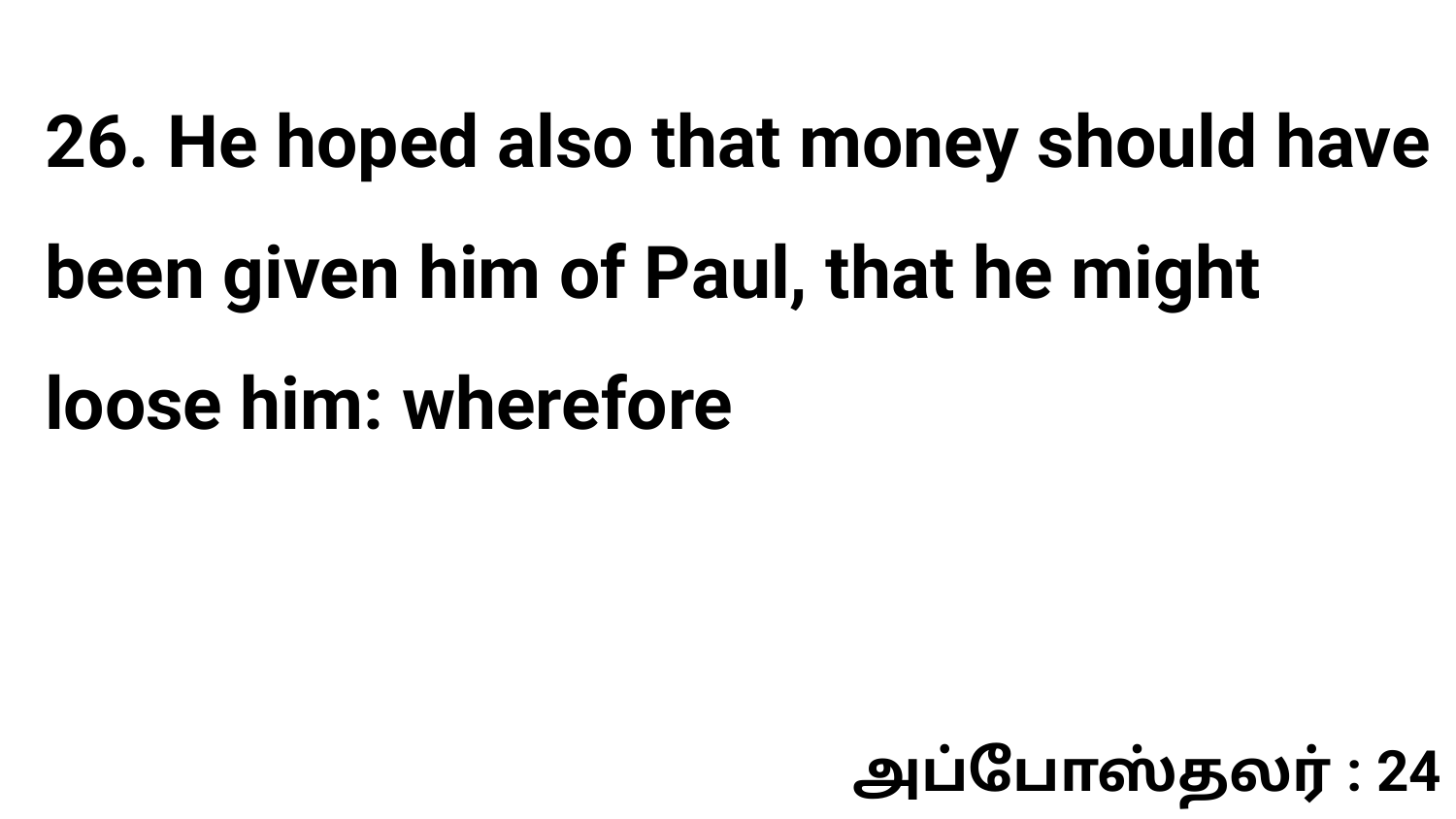

26. He hoped also that money should have been given him of Paul, that he might loose him: wherefore
அப்போஸ்தலர் : 24